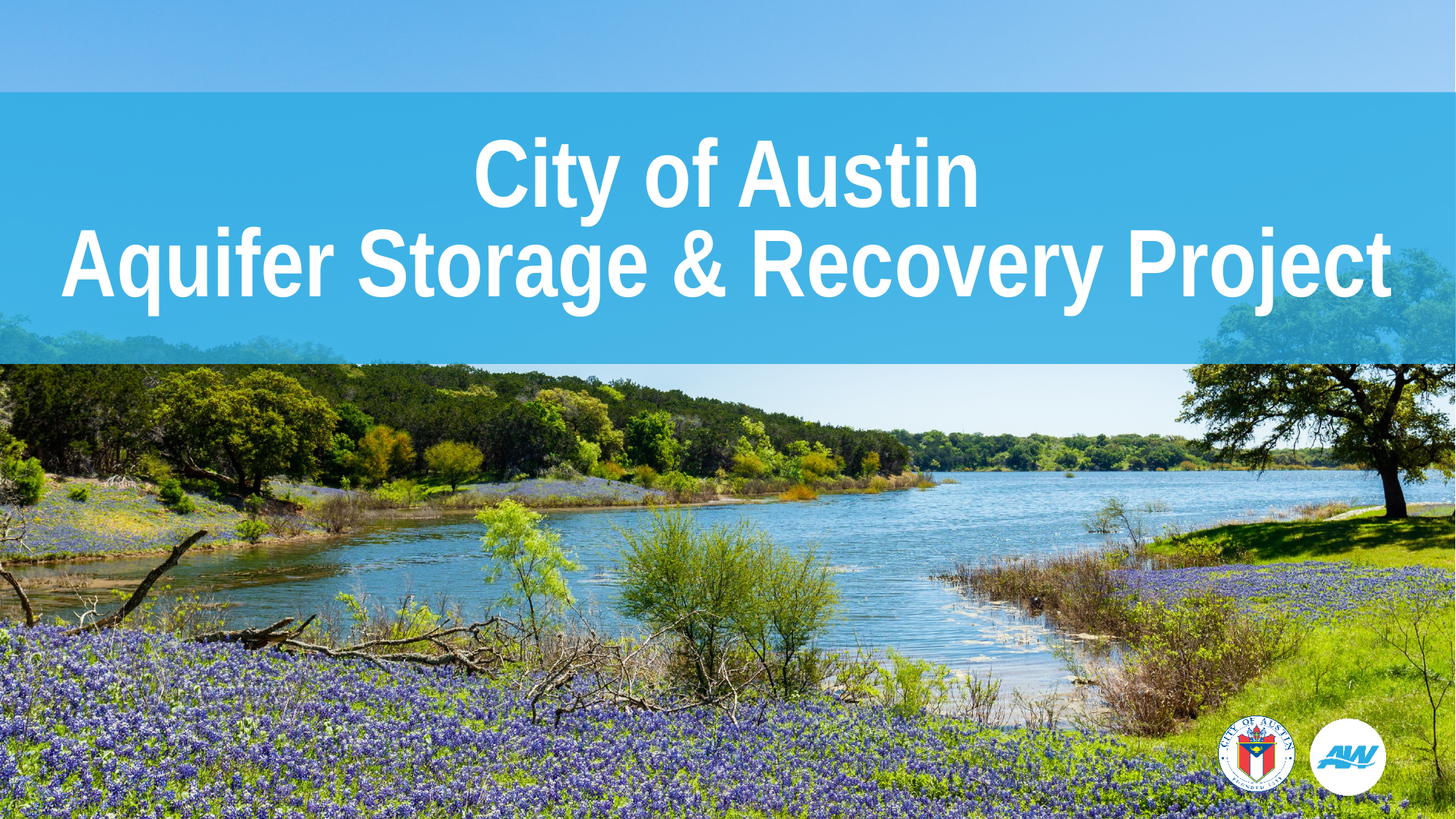

City of Austin
Aquifer Storage & Recovery Project